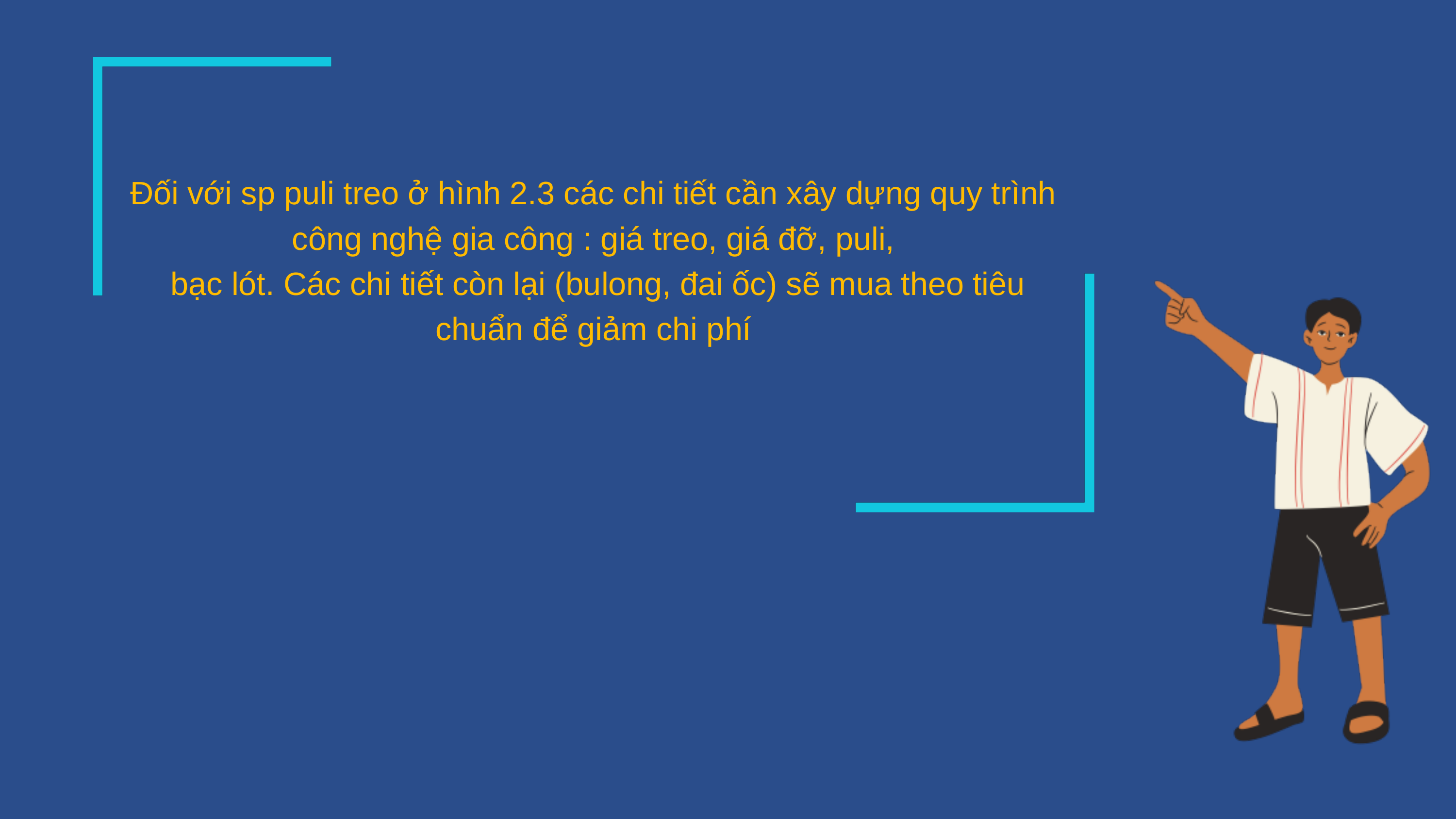

Đối với sp puli treo ở hình 2.3 các chi tiết cần xây dựng quy trình công nghệ gia công : giá treo, giá đỡ, puli,
 bạc lót. Các chi tiết còn lại (bulong, đai ốc) sẽ mua theo tiêu chuẩn để giảm chi phí